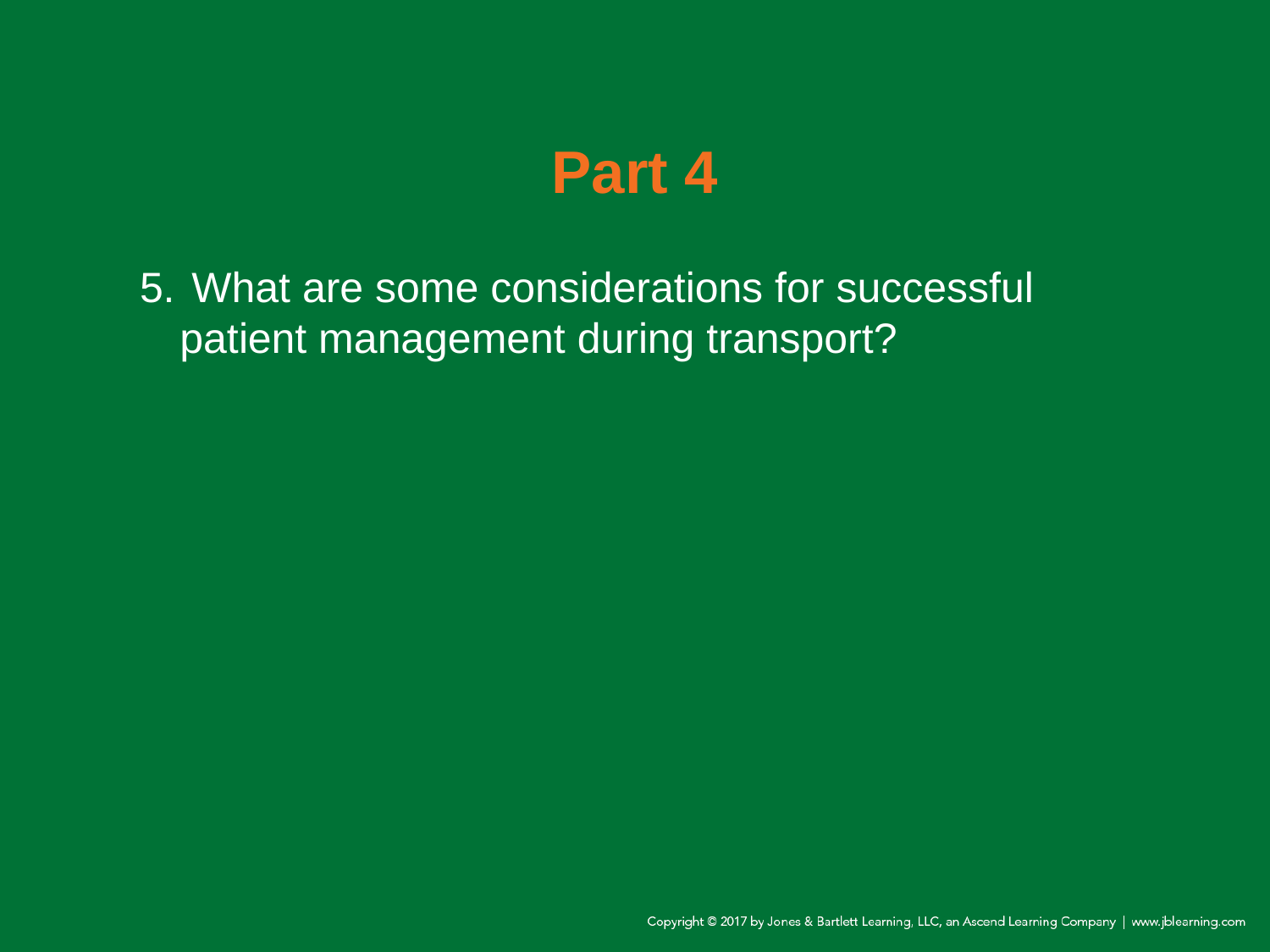

# Part 4
5.	 What are some considerations for successful patient management during transport?